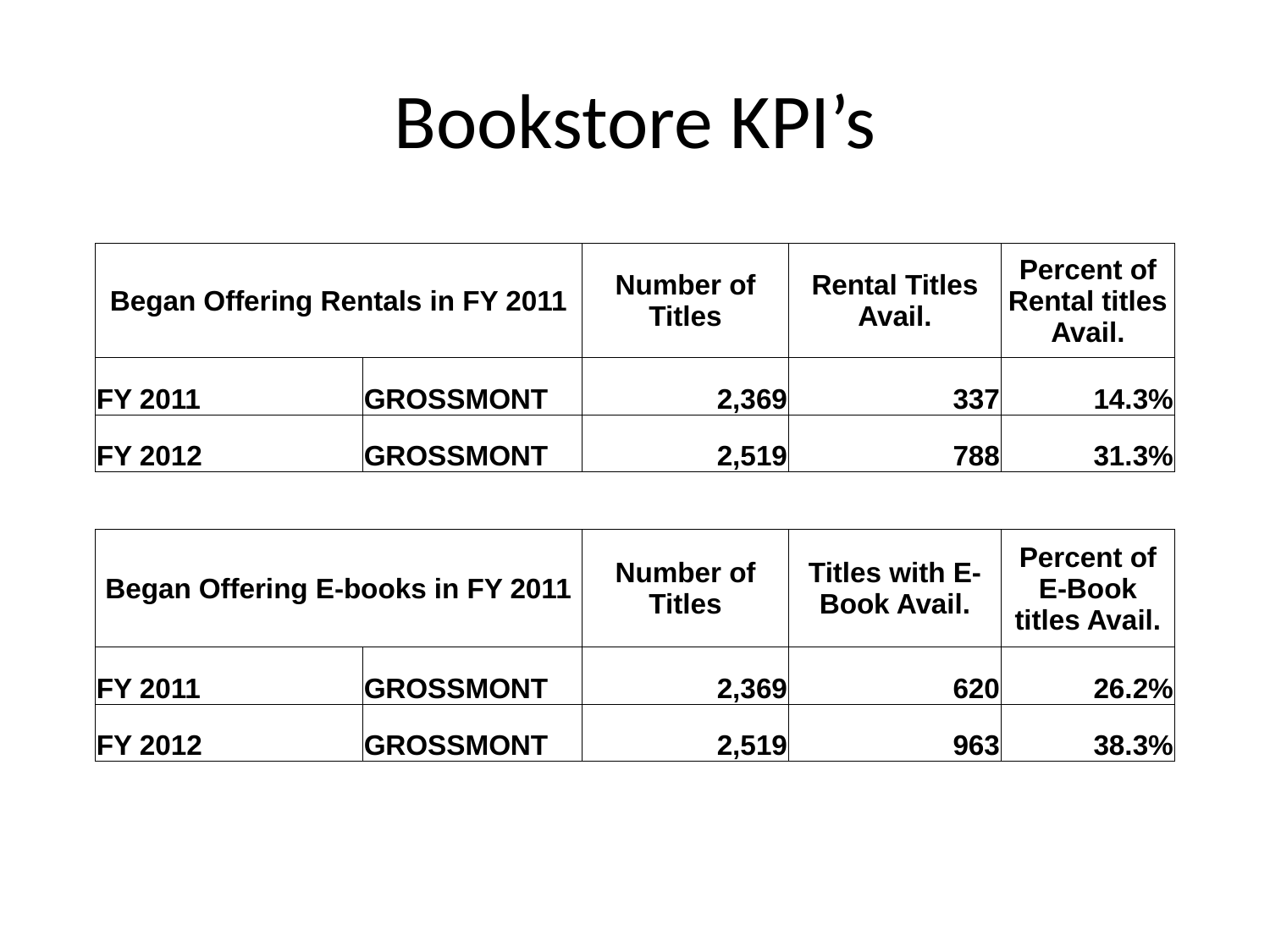

# Bookstore KPI’s
| Began Offering Rentals in FY 2011 |  | Number of Titles | Rental Titles Avail. | Percent of Rental titles Avail. |
| --- | --- | --- | --- | --- |
| FY 2011 | GROSSMONT | 2,369 | 337 | 14.3% |
| FY 2012 | GROSSMONT | 2,519 | 788 | 31.3% |
|  |  |  |  |  |
| Began Offering E-books in FY 2011 |  | Number of Titles | Titles with E-Book Avail. | Percent of E-Book titles Avail. |
| FY 2011 | GROSSMONT | 2,369 | 620 | 26.2% |
| FY 2012 | GROSSMONT | 2,519 | 963 | 38.3% |